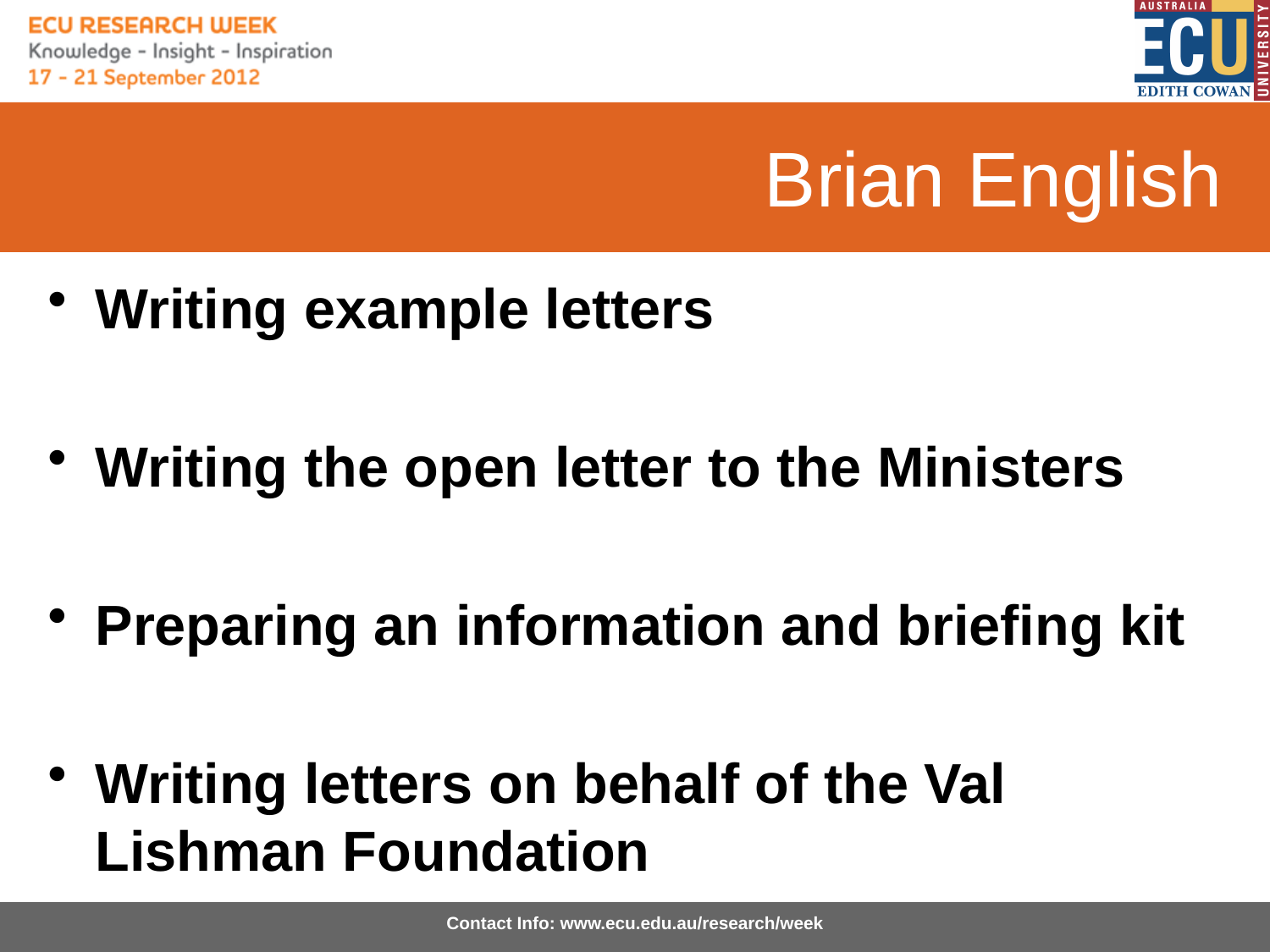

# Brian English
Writing example letters

Writing the open letter to the Ministers

Preparing an information and briefing kit

Writing letters on behalf of the Val Lishman Foundation